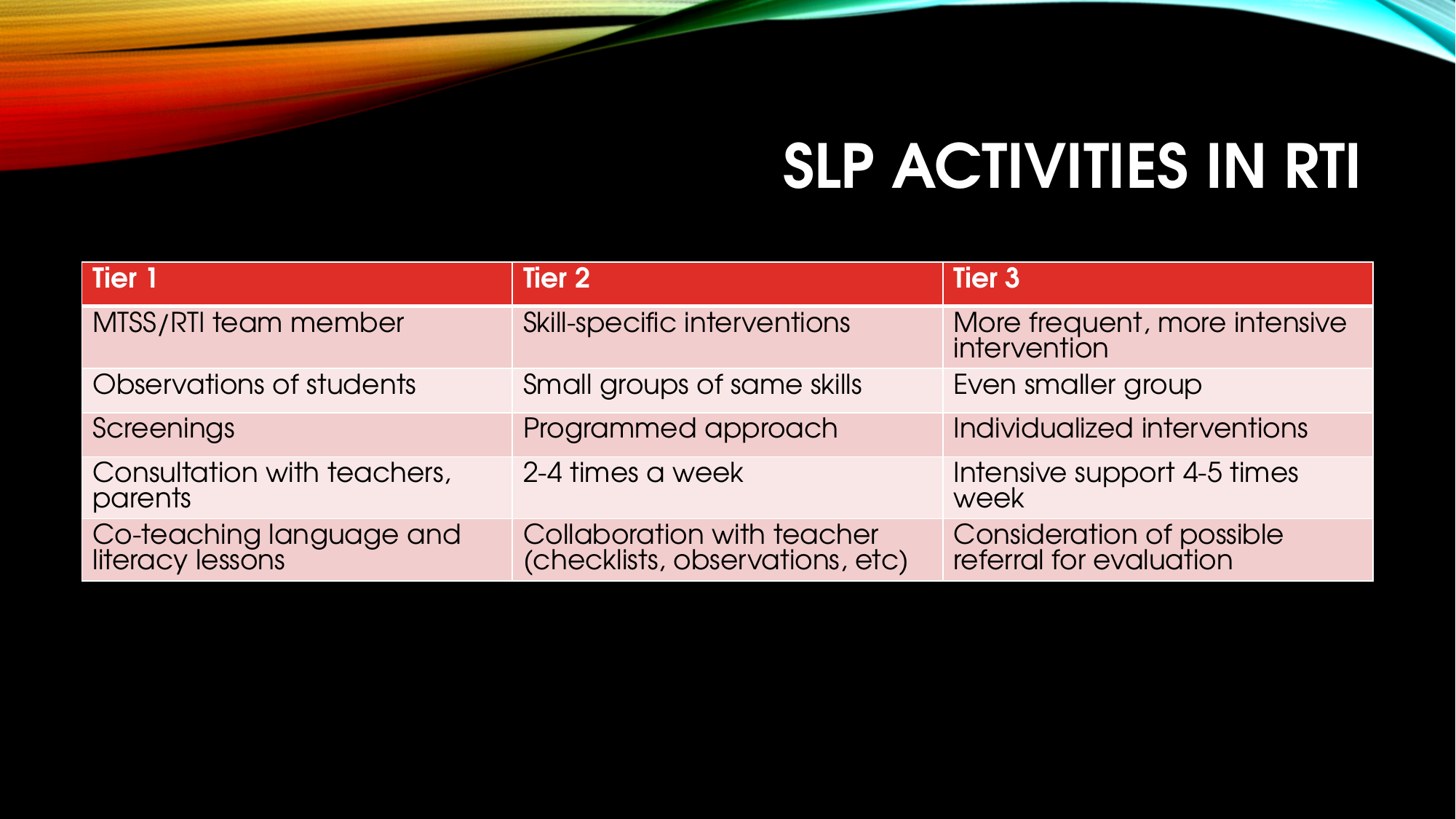

# SLP activities in rti
| Tier 1 | Tier 2 | Tier 3 |
| --- | --- | --- |
| MTSS/RTI team member | Skill-specific interventions | More frequent, more intensive intervention |
| Observations of students | Small groups of same skills | Even smaller group |
| Screenings | Programmed approach | Individualized interventions |
| Consultation with teachers, parents | 2-4 times a week | Intensive support 4-5 times week |
| Co-teaching language and literacy lessons | Collaboration with teacher (checklists, observations, etc) | Consideration of possible referral for evaluation |